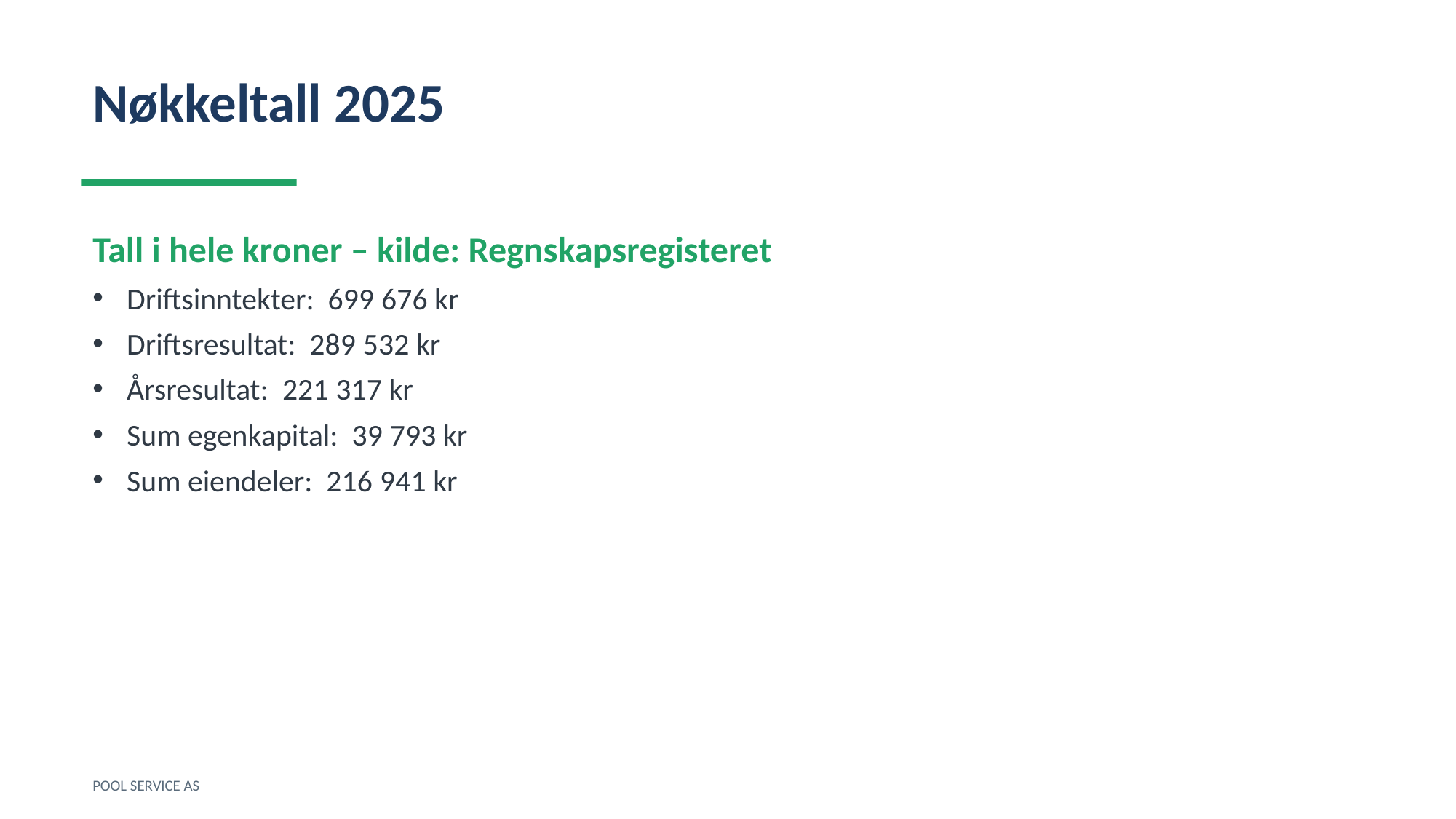

Nøkkeltall 2025

Tall i hele kroner – kilde: Regnskapsregisteret
Driftsinntekter:  699 676 kr
Driftsresultat:  289 532 kr
Årsresultat:  221 317 kr
Sum egenkapital:  39 793 kr
Sum eiendeler:  216 941 kr
POOL SERVICE AS